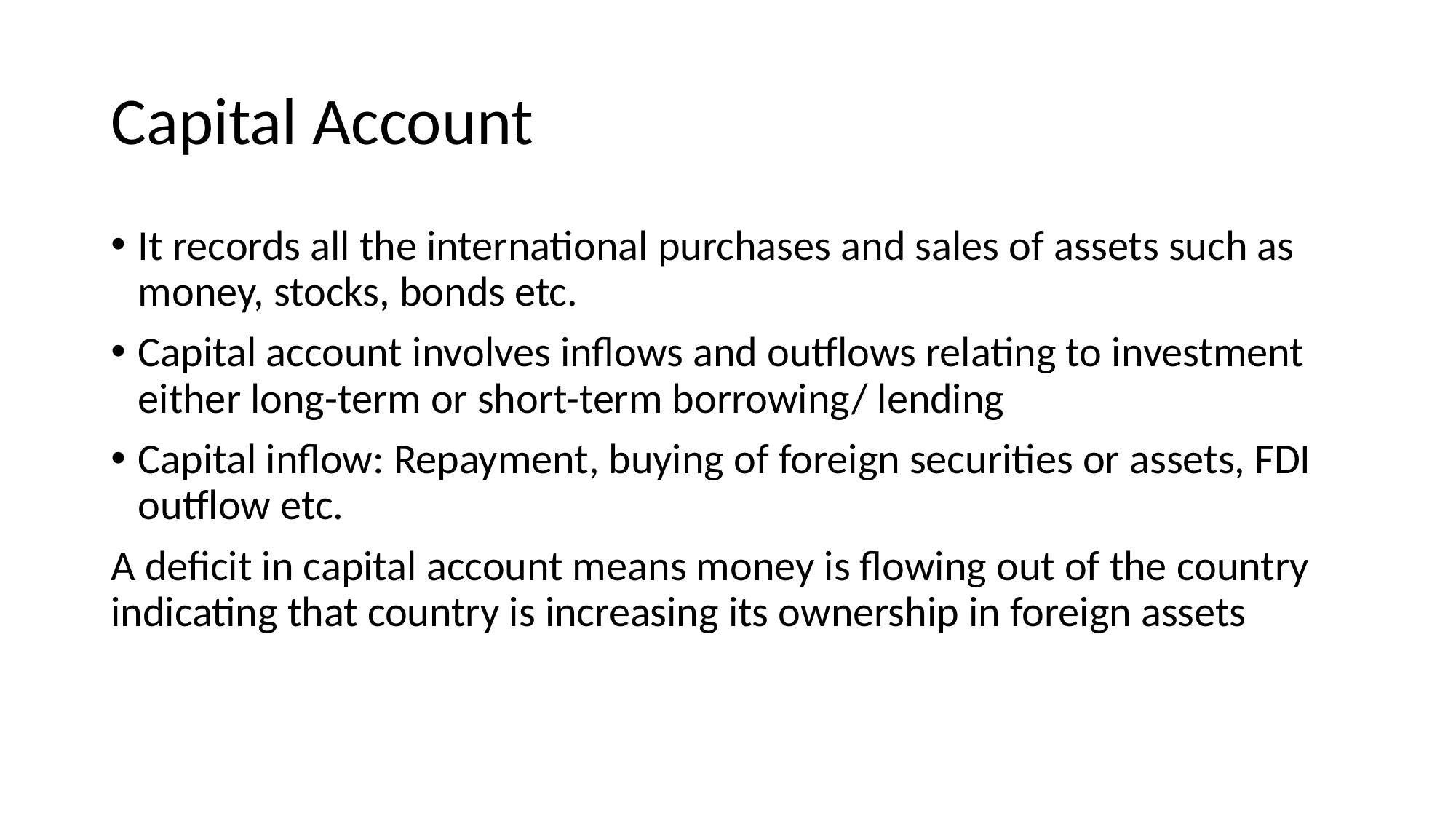

# Capital Account
It records all the international purchases and sales of assets such as money, stocks, bonds etc.
Capital account involves inflows and outflows relating to investment either long-term or short-term borrowing/ lending
Capital inflow: Repayment, buying of foreign securities or assets, FDI outflow etc.
A deficit in capital account means money is flowing out of the country indicating that country is increasing its ownership in foreign assets